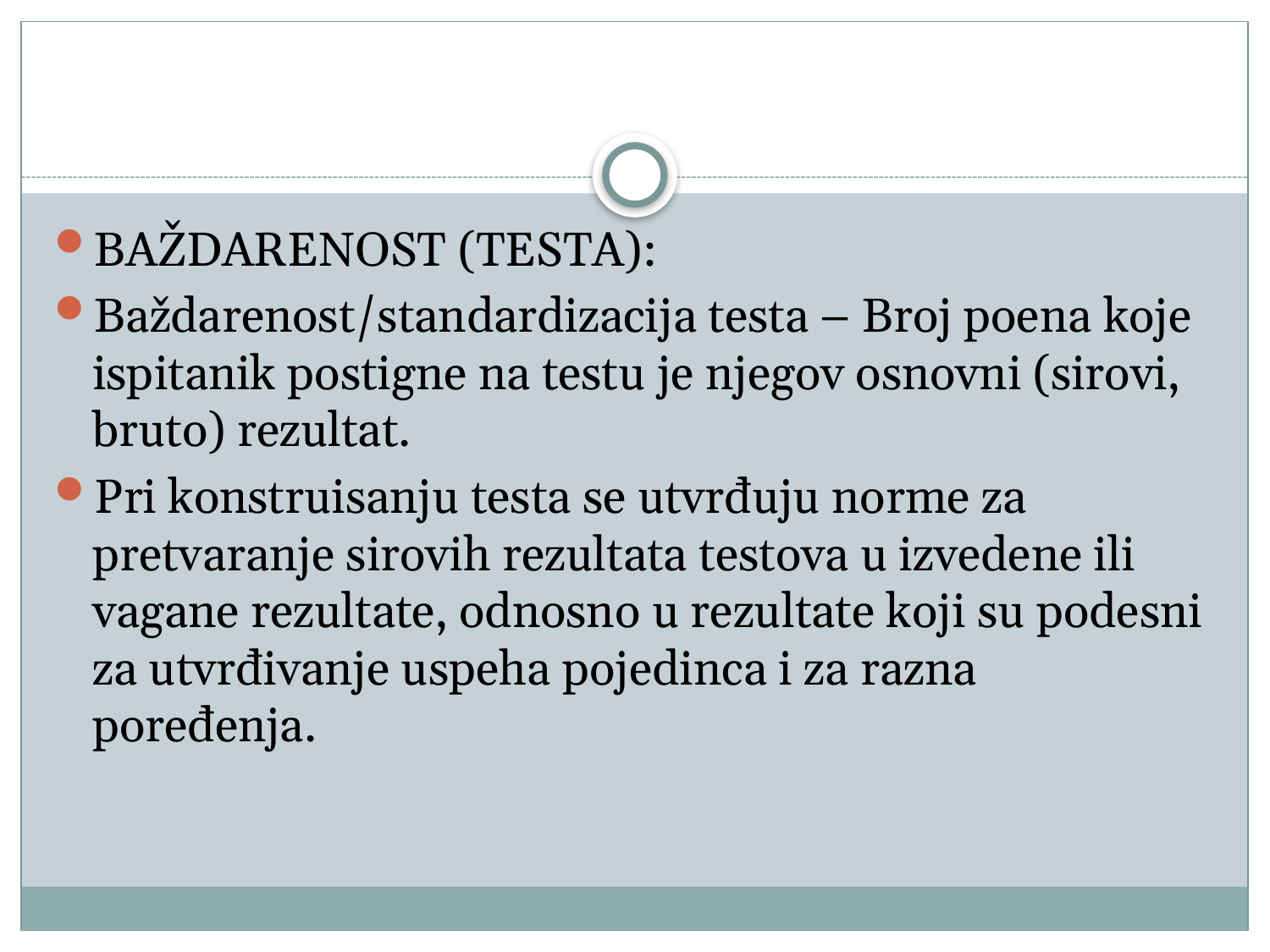

#
BAŽDARENOST (TESTA):
Baždarenost/standardizacija testa – Broj poena koje ispitanik postigne na testu je njegov osnovni (sirovi, bruto) rezultat.
Pri konstruisanju testa se utvrđuju norme za pretvaranje sirovih rezultata testova u izvedene ili vagane rezultate, odnosno u rezultate koji su podesni za utvrđivanje uspeha pojedinca i za razna poređenja.